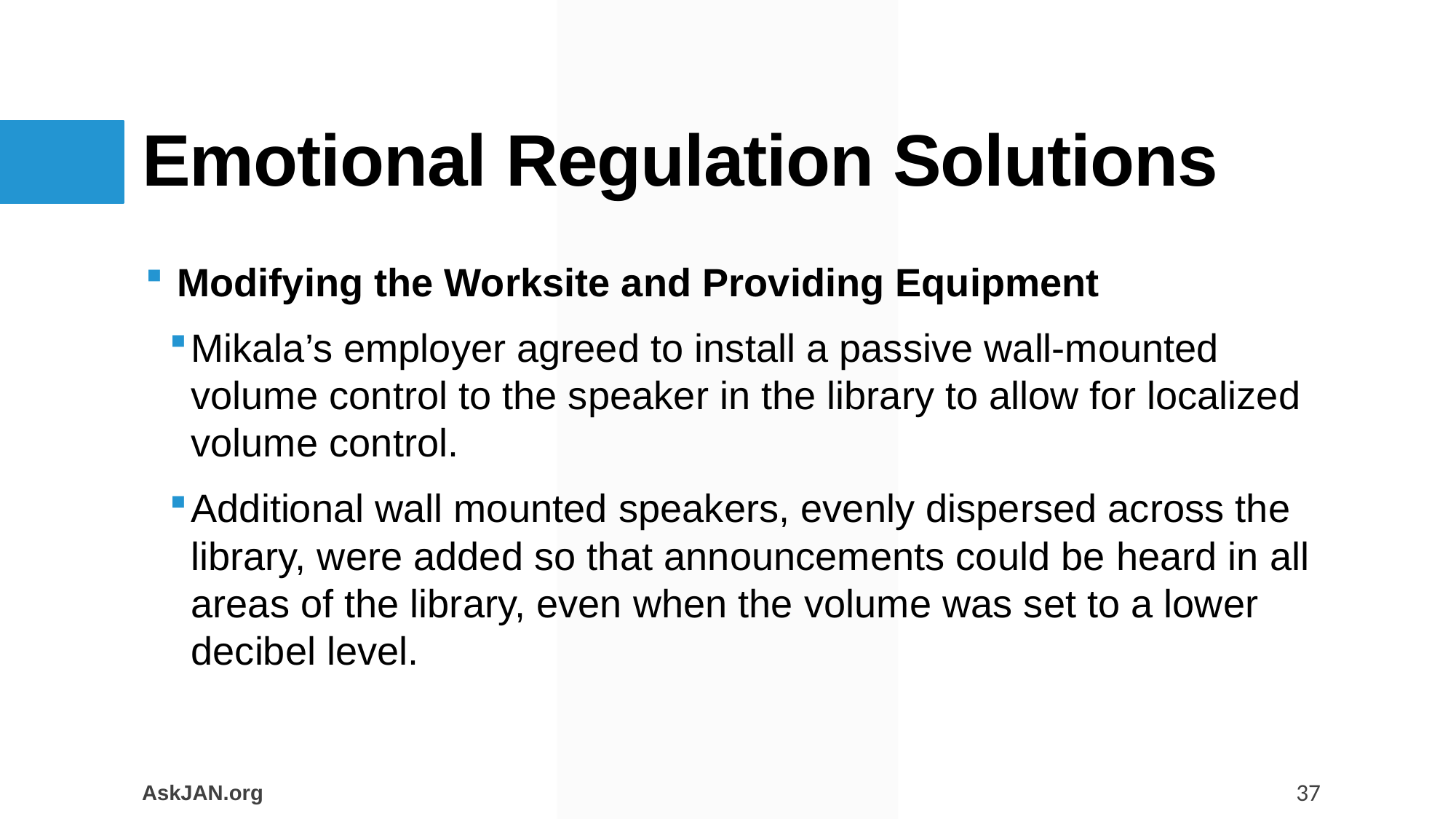

# Emotional Regulation Solutions
Modifying the Worksite and Providing Equipment
Mikala’s employer agreed to install a passive wall-mounted volume control to the speaker in the library to allow for localized volume control.
Additional wall mounted speakers, evenly dispersed across the library, were added so that announcements could be heard in all areas of the library, even when the volume was set to a lower decibel level.

AskJAN.org
37